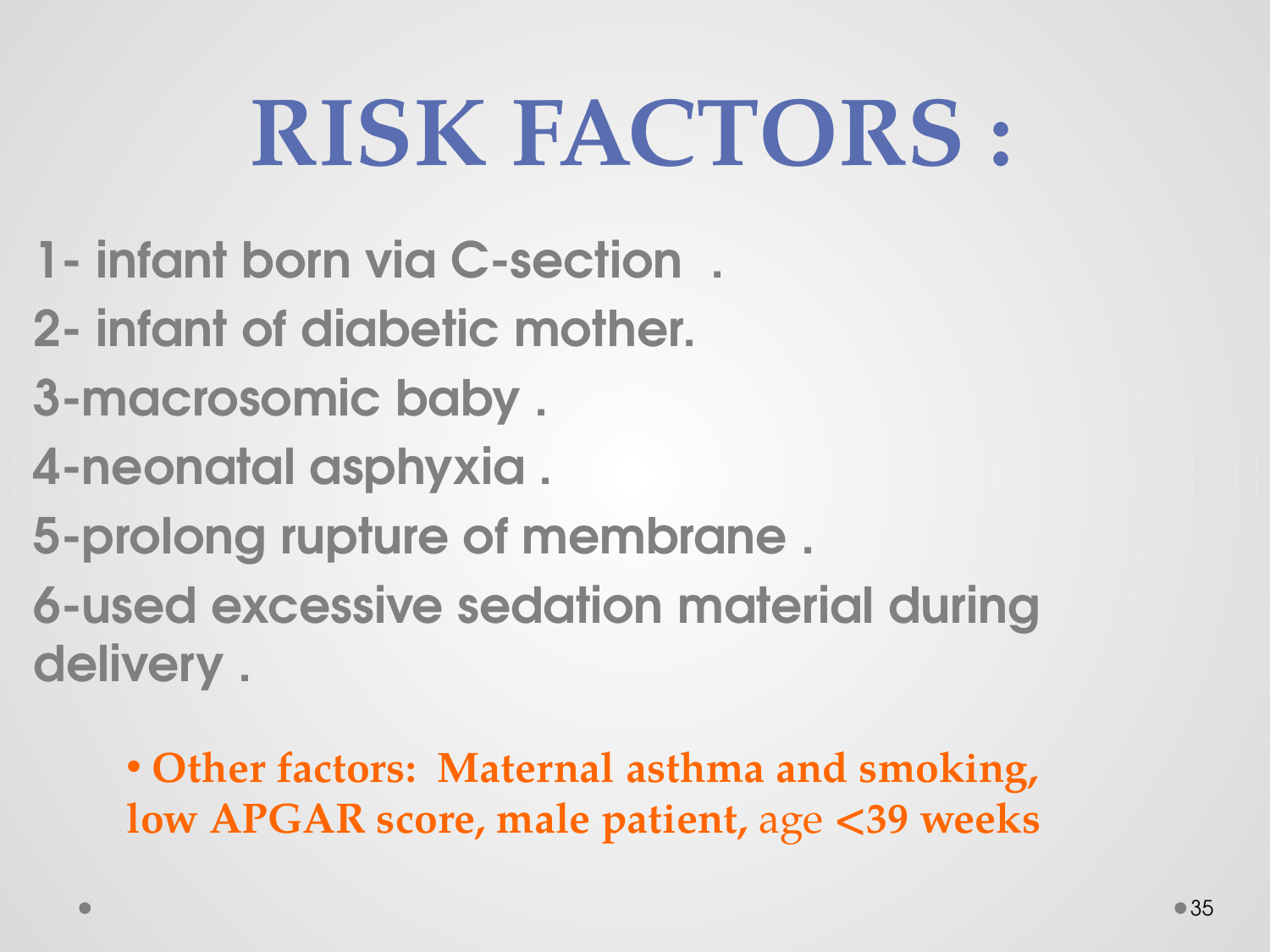

RISK FACTORS :
1- infant born via C-section  .
2- infant of diabetic mother.
3-macrosomic baby .
4-neonatal asphyxia .
5-prolong rupture of membrane .
6-used excessive sedation material during delivery .
 Other factors:  Maternal asthma and smoking, low APGAR score, male patient, age <39 weeks
35